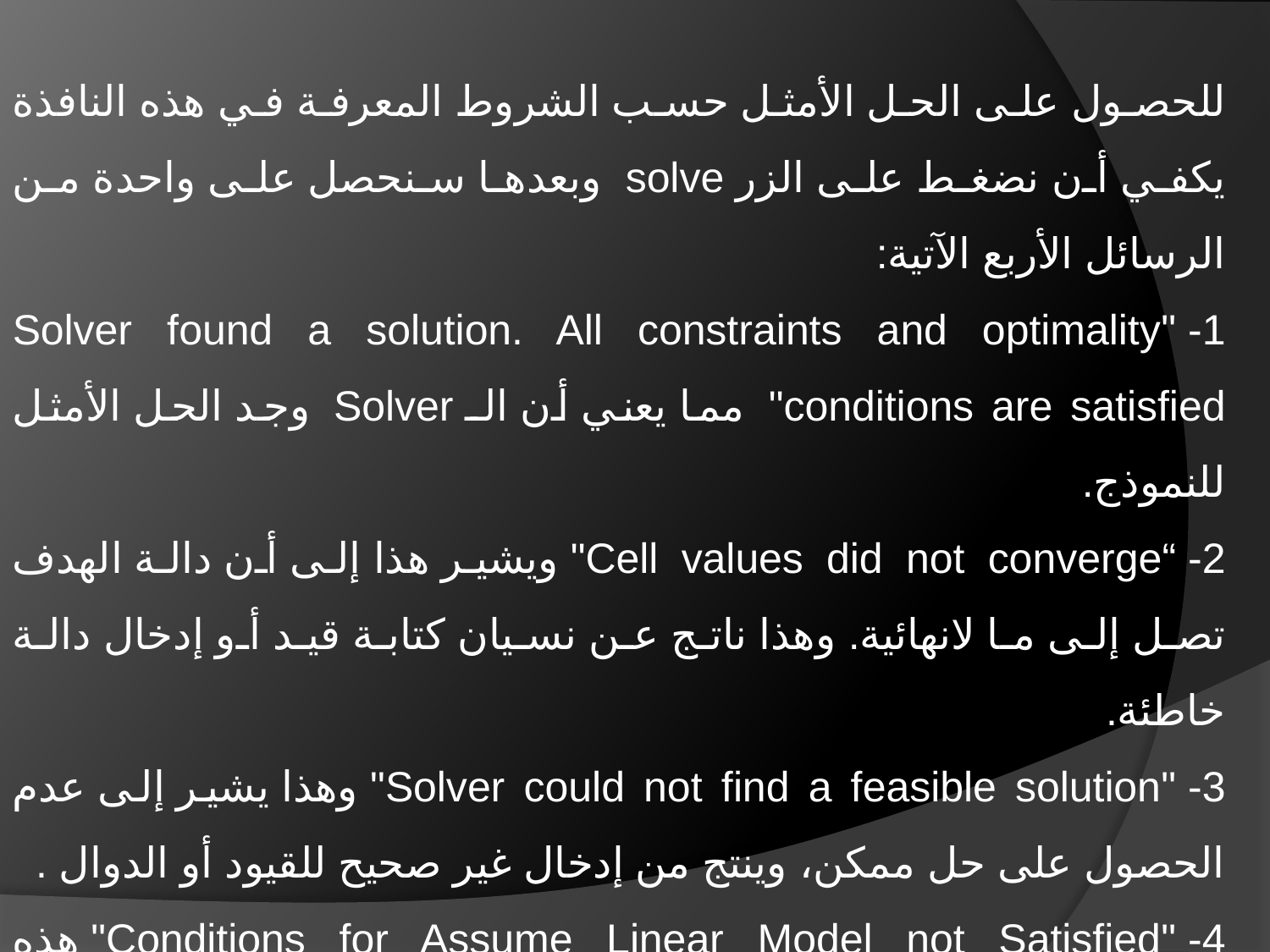

للحصول على الحل الأمثل حسب الشروط المعرفة في هذه النافذة يكفي أن نضغط على الزر solve  وبعدها سنحصل على واحدة من الرسائل الأربع الآتية:
1- "Solver found a solution. All constraints and optimality conditions are satisfied"  مما يعني أن الـ Solver  وجد الحل الأمثل للنموذج.
2- “Cell values did not converge" ويشير هذا إلى أن دالة الهدف تصل إلى ما لانهائية. وهذا ناتج عن نسيان كتابة قيد أو إدخال دالة خاطئة.
3- "Solver could not find a feasible solution" وهذا يشير إلى عدم الحصول على حل ممكن، وينتج من إدخال غير صحيح للقيود أو الدوال .
4- "Conditions for Assume Linear Model not Satisfied" هذه الرسالة تشير إلى إدخال دالة أو صيغة غير خطية.
في حال إيجاد الحل النموذجي تظهر النافذة  في الشكل 7-2   :